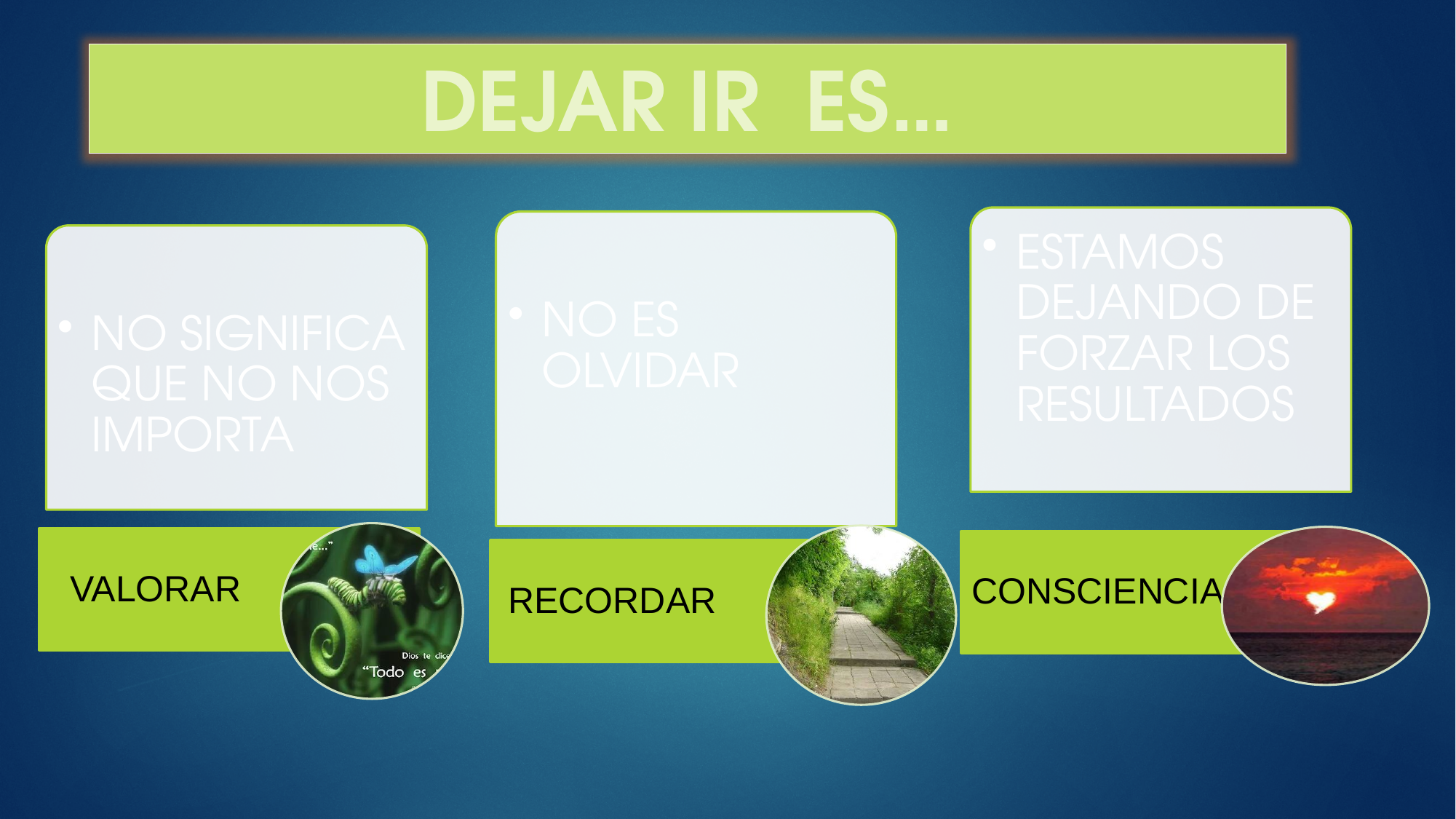

DEJAR IR  ES…

NO SIGNIFICA QUE NO NOS IMPORTA
  VALORAR

NO ES OLVIDAR
 RECORDAR
ESTAMOS DEJANDO DE FORZAR LOS RESULTADOS
CONSCIENCIA